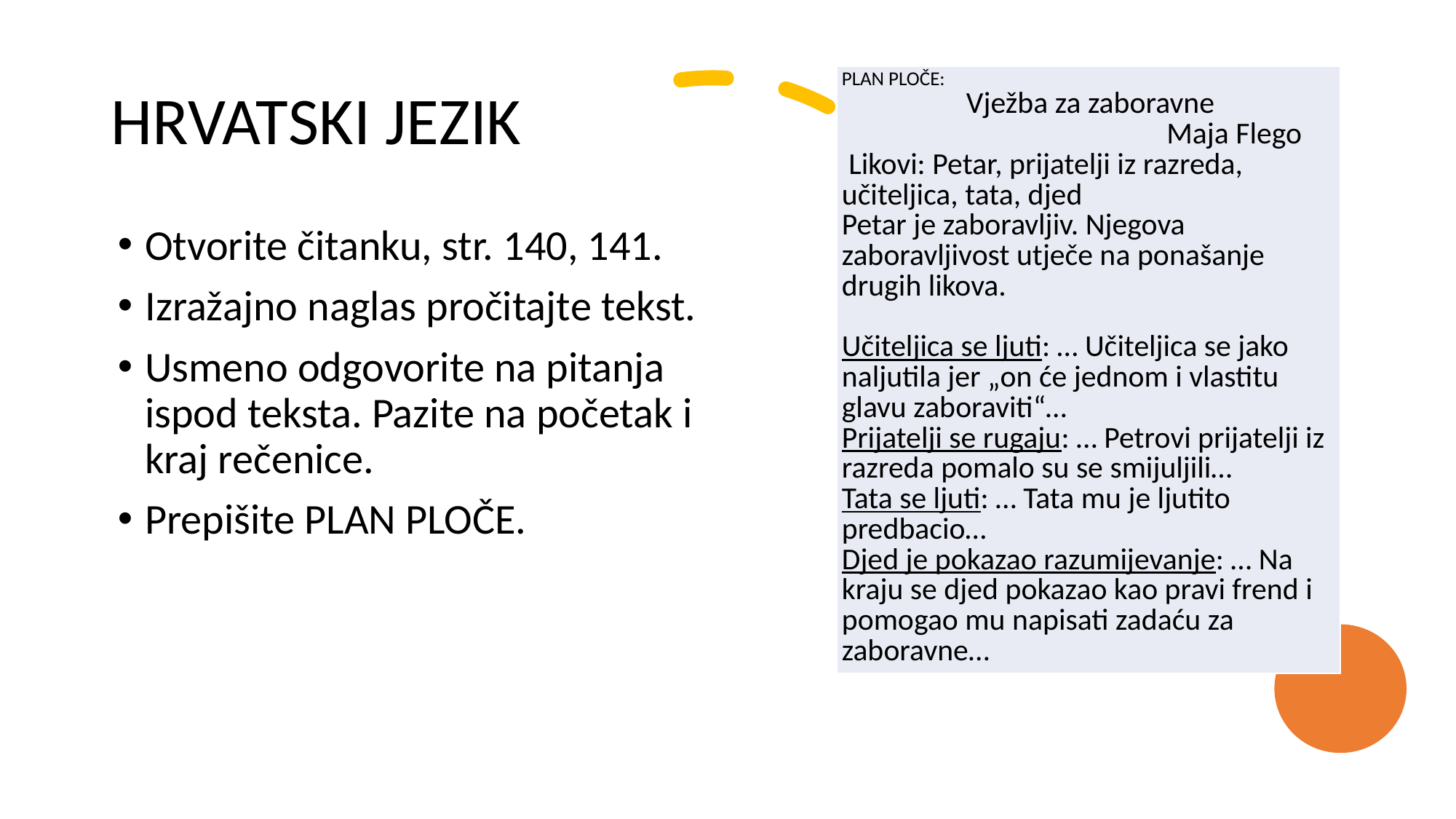

# HRVATSKI JEZIK
| PLAN PLOČE: Vježba za zaboravne Maja Flego Likovi: Petar, prijatelji iz razreda, učiteljica, tata, djed Petar je zaboravljiv. Njegova zaboravljivost utječe na ponašanje drugih likova.   Učiteljica se ljuti: … Učiteljica se jako naljutila jer „on će jednom i vlastitu glavu zaboraviti“… Prijatelji se rugaju: … Petrovi prijatelji iz razreda pomalo su se smijuljili… Tata se ljuti: … Tata mu je ljutito predbacio… Djed je pokazao razumijevanje: … Na kraju se djed pokazao kao pravi frend i pomogao mu napisati zadaću za zaboravne… |
| --- |

Otvorite čitanku, str. 140, 141.
Izražajno naglas pročitajte tekst.
Usmeno odgovorite na pitanja ispod teksta. Pazite na početak i kraj rečenice.
Prepišite PLAN PLOČE.